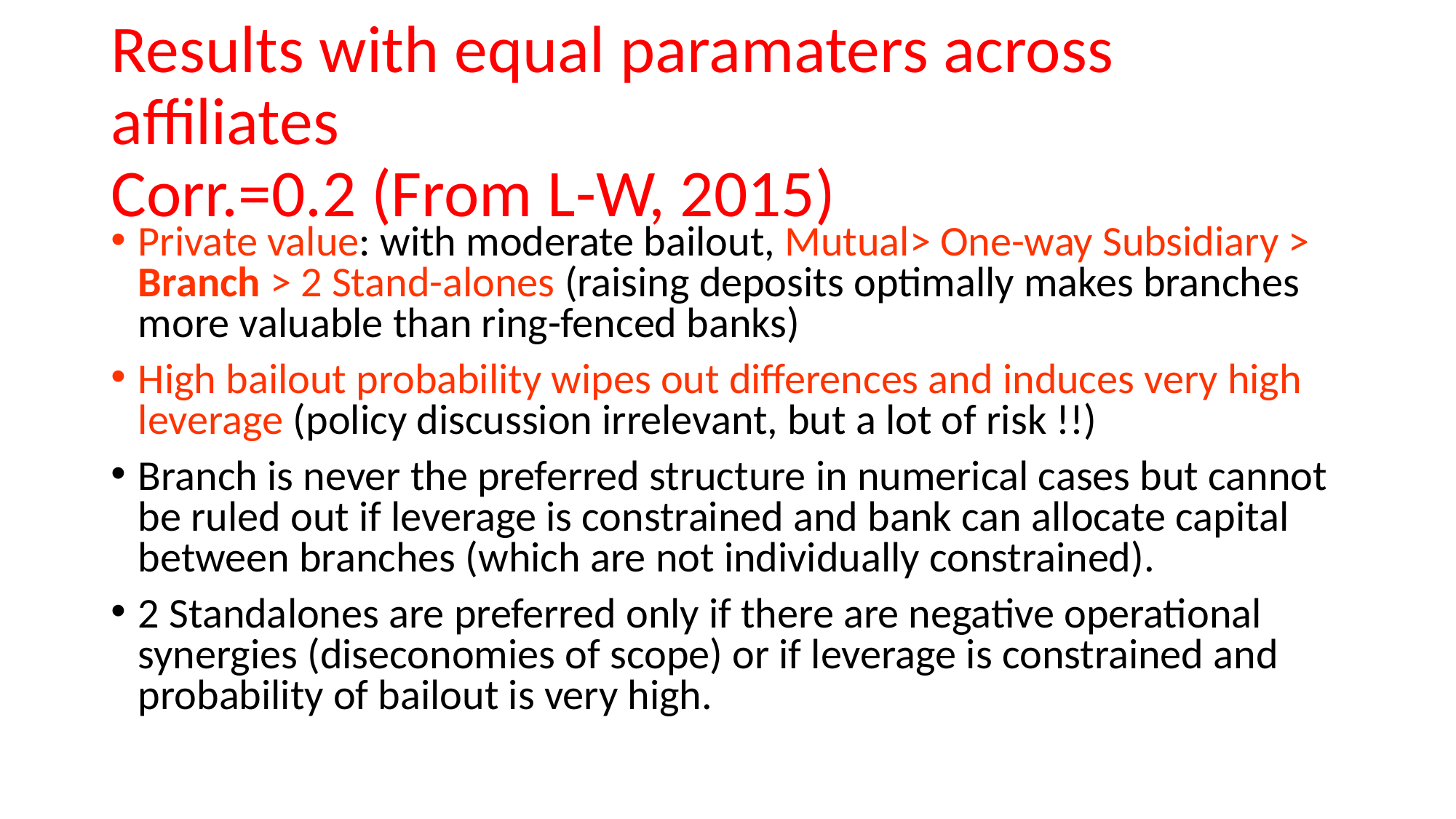

# Results with equal paramaters across affiliates Corr.=0.2 (From L-W, 2015)
Private value: with moderate bailout, Mutual> One-way Subsidiary > Branch > 2 Stand-alones (raising deposits optimally makes branches more valuable than ring-fenced banks)
High bailout probability wipes out differences and induces very high leverage (policy discussion irrelevant, but a lot of risk !!)
Branch is never the preferred structure in numerical cases but cannot be ruled out if leverage is constrained and bank can allocate capital between branches (which are not individually constrained).
2 Standalones are preferred only if there are negative operational synergies (diseconomies of scope) or if leverage is constrained and probability of bailout is very high.